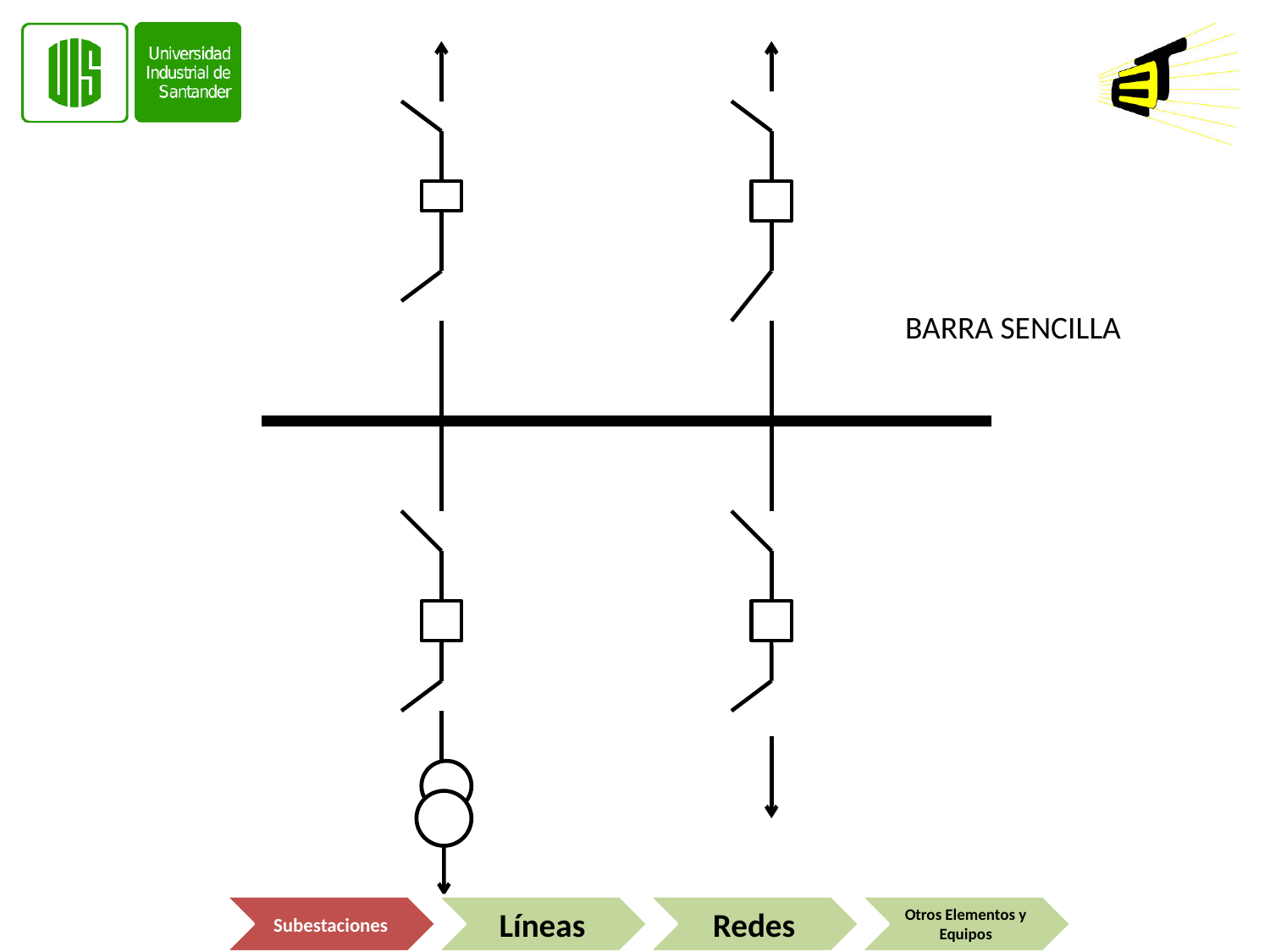

BARRA SENCILLA

Subestaciones
Líneas
Redes
Otros Elementos y Equipos